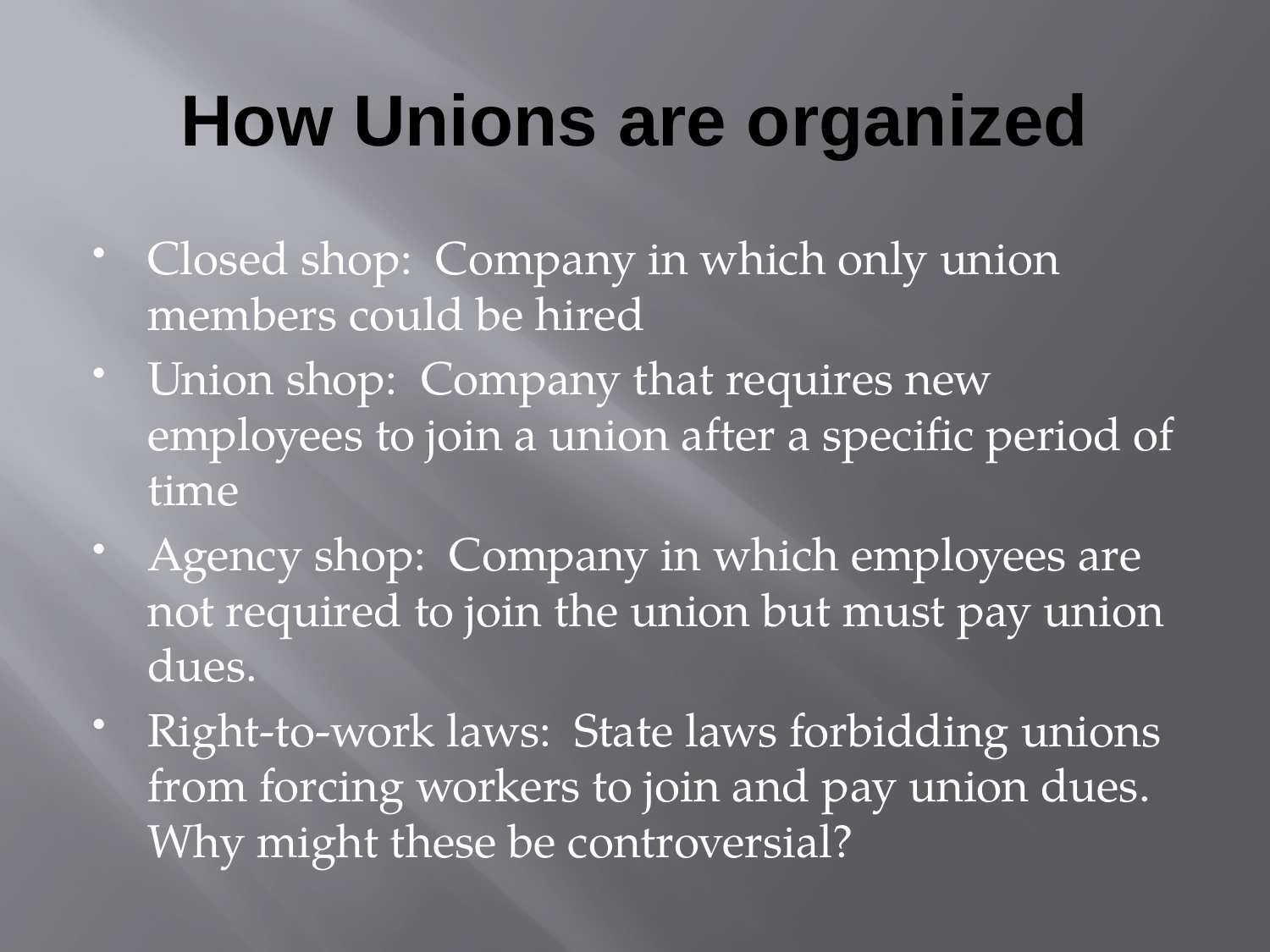

# How Unions are organized
Closed shop:  Company in which only union members could be hired
Union shop:  Company that requires new employees to join a union after a specific period of time
Agency shop:  Company in which employees are not required to join the union but must pay union dues.
Right-to-work laws:  State laws forbidding unions from forcing workers to join and pay union dues.  Why might these be controversial?